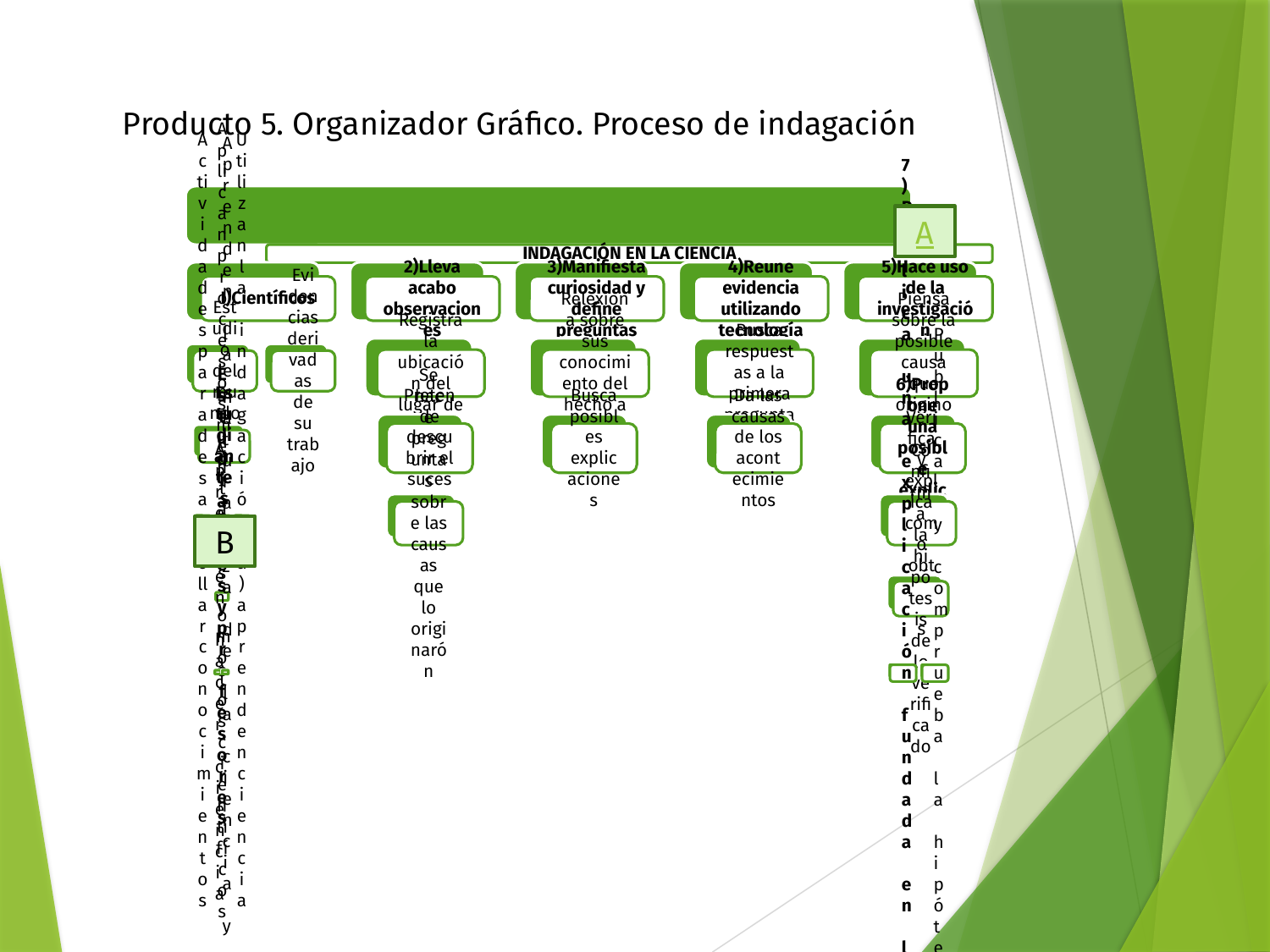

Producto 5. Organizador Gráfico. Proceso de indagación
INDAGACIÓN EN LA CIENCIA
I)Científicos
A
B